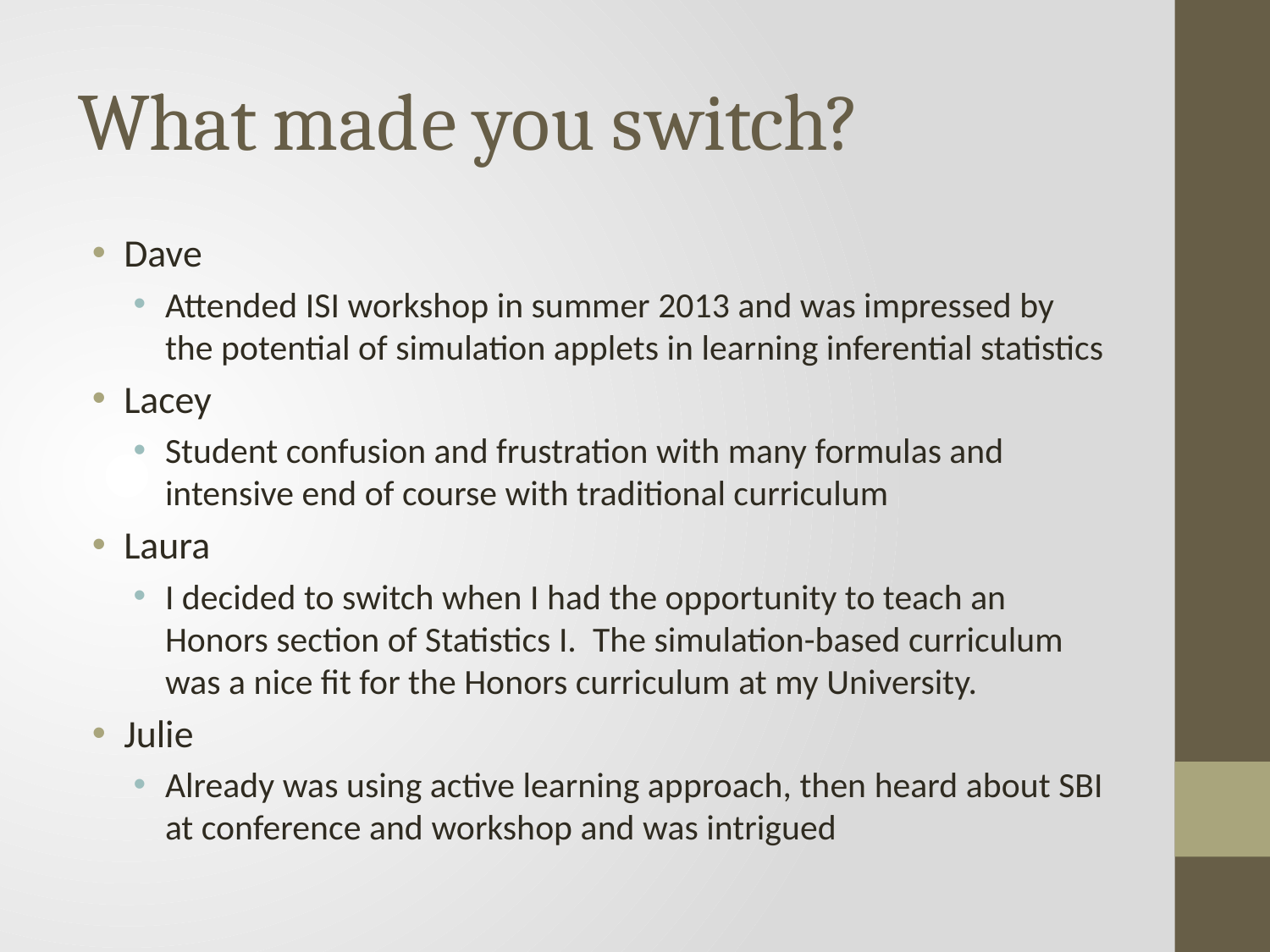

# What made you switch?
Dave
Attended ISI workshop in summer 2013 and was impressed by the potential of simulation applets in learning inferential statistics
Lacey
Student confusion and frustration with many formulas and intensive end of course with traditional curriculum
Laura
I decided to switch when I had the opportunity to teach an Honors section of Statistics I.  The simulation-based curriculum was a nice fit for the Honors curriculum at my University.
Julie
Already was using active learning approach, then heard about SBI at conference and workshop and was intrigued